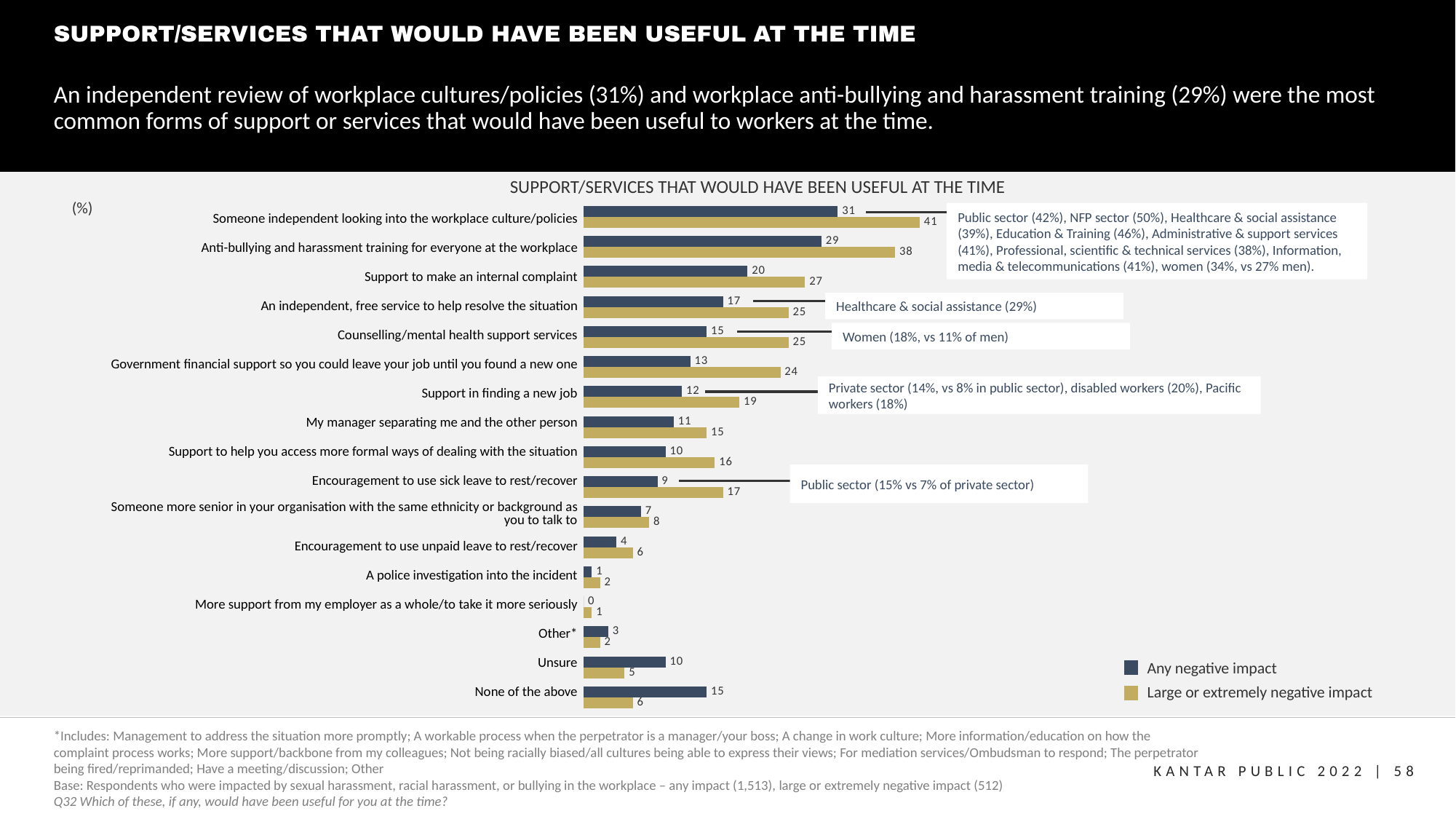

# SUPPORT/SERVICES THAT WOULD HAVE BEEN USEFUL AT THE TIME
An independent review of workplace cultures/policies (31%) and workplace anti-bullying and harassment training (29%) were the most common forms of support or services that would have been useful to workers at the time.
SUPPORT/SERVICES THAT WOULD HAVE BEEN USEFUL AT THE TIME

(%)

### Chart

| Category | NETT Any impact | NETT large or extremely negative impact |
|---|---|---|
| Someone independent looking into the workplace culture/policies | 31.0 | 41.0 |
| Anti-bullying and harassment training for everyone at the workplace | 29.0 | 38.0 |
| Support to make an internal complaint (e.g. a colleague or union rep supporting you to talk to your manager/employer) | 20.0 | 27.0 |
| An independent, free service to help resolve the situation (e.g. a workplace safety service or mediation service) | 17.0 | 25.0 |
| Counselling/mental health support services | 15.0 | 25.0 |
| Government financial support so you could leave your job until you found a new one | 13.0 | 24.0 |
| Support in finding a new job | 12.0 | 19.0 |
| My manager separating me and the other person (e.g. moving one of us to a different team or location) | 11.0 | 15.0 |
| Support to help you access more formal ways of dealing with the situation (e.g. legal action for money or to get your job back if you were fired) | 10.0 | 16.0 |
| Encouragement to use sick leave to rest/recover | 9.0 | 17.0 |
| Someone more senior in your organisation with the same ethnicity or background as you to talk to | 7.0 | 8.0 |
| Encouragement to use unpaid leave to rest/recover | 4.0 | 6.0 |
| A police investigation into the incident | 1.0 | 2.0 |
| More support from my employer as a whole/to take it more seriously | 0.0 | 1.0 |
| Combine : {Management to address the situation more promptly, A workable process when the perpetrator is a manager/your boss, A change in work culture, More information/education on how the complaint process works, More support/backbone from my colleagues, | 3.0 | 2.0 |
| Unsure | 10.0 | 5.0 |
| None of the above | 15.0 | 6.0 |
Public sector (42%), NFP sector (50%), Healthcare & social assistance (39%), Education & Training (46%), Administrative & support services (41%), Professional, scientific & technical services (38%), Information, media & telecommunications (41%), women (34%, vs 27% men).
| Someone independent looking into the workplace culture/policies |
| --- |
| Anti-bullying and harassment training for everyone at the workplace |
| Support to make an internal complaint |
| An independent, free service to help resolve the situation |
| Counselling/mental health support services |
| Government financial support so you could leave your job until you found a new one |
| Support in finding a new job |
| My manager separating me and the other person |
| Support to help you access more formal ways of dealing with the situation |
| Encouragement to use sick leave to rest/recover |
| Someone more senior in your organisation with the same ethnicity or background as you to talk to |
| Encouragement to use unpaid leave to rest/recover |
| A police investigation into the incident |
| More support from my employer as a whole/to take it more seriously |
| Other\* |
| Unsure |
| None of the above |
Healthcare & social assistance (29%)
Women (18%, vs 11% of men)
Private sector (14%, vs 8% in public sector), disabled workers (20%), Pacific workers (18%)
Public sector (15% vs 7% of private sector)
Any negative impact

Large or extremely negative impact

*Includes: Management to address the situation more promptly; A workable process when the perpetrator is a manager/your boss; A change in work culture; More information/education on how the complaint process works; More support/backbone from my colleagues; Not being racially biased/all cultures being able to express their views; For mediation services/Ombudsman to respond; The perpetrator being fired/reprimanded; Have a meeting/discussion; Other
Base: Respondents who were impacted by sexual harassment, racial harassment, or bullying in the workplace – any impact (1,513), large or extremely negative impact (512)
Q32 Which of these, if any, would have been useful for you at the time?